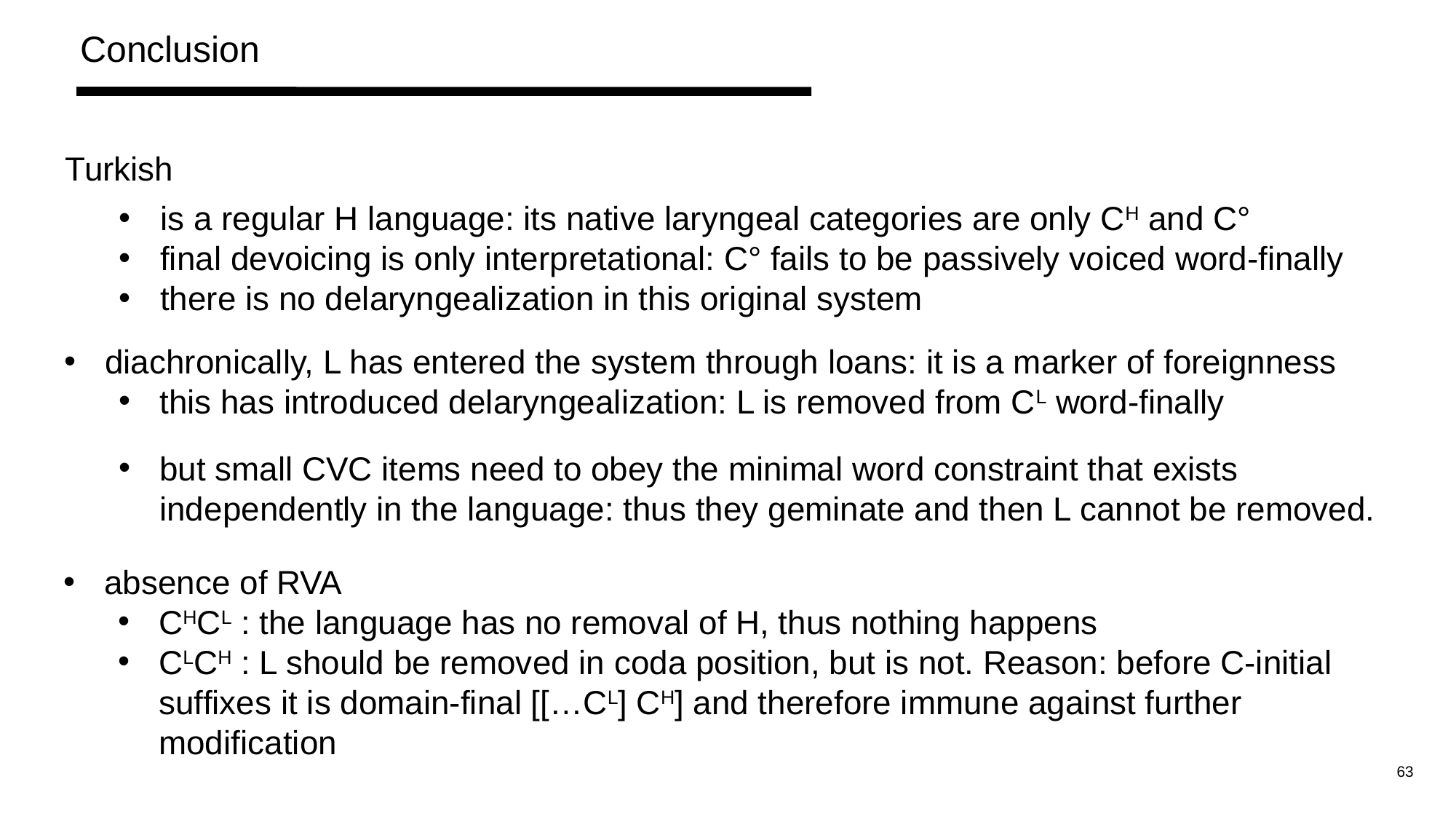

Conclusion

Turkish
is a regular H language: its native laryngeal categories are only CH and C°
final devoicing is only interpretational: C° fails to be passively voiced word-finally
there is no delaryngealization in this original system
diachronically, L has entered the system through loans: it is a marker of foreignness
this has introduced delaryngealization: L is removed from CL word-finally
but small CVC items need to obey the minimal word constraint that exists independently in the language: thus they geminate and then L cannot be removed.
absence of RVA
CHCL : the language has no removal of H, thus nothing happens
CLCH : L should be removed in coda position, but is not. Reason: before C-initial suffixes it is domain-final [[…CL] CH] and therefore immune against further modification
63